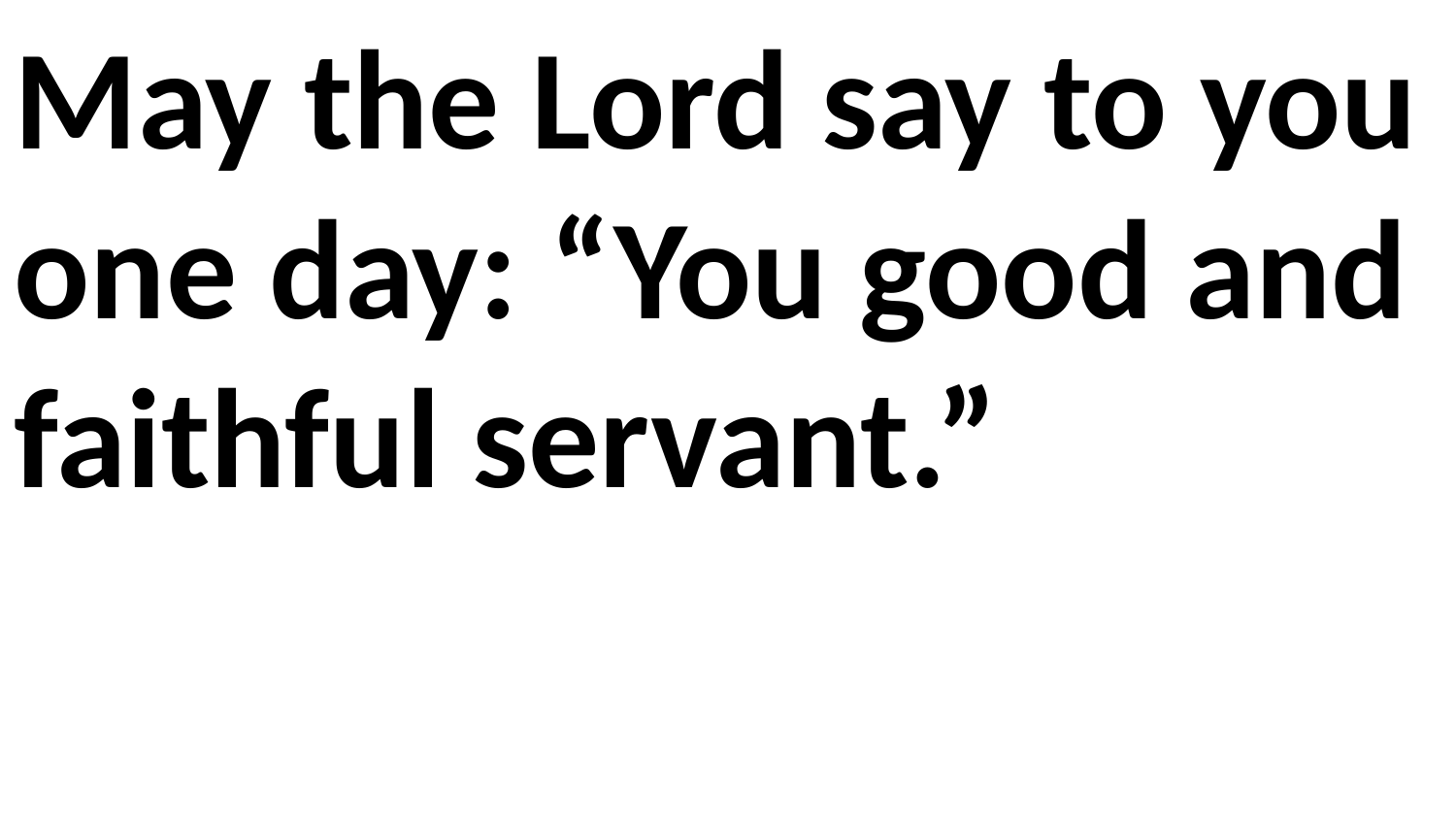

May the Lord say to you one day: “You good and faithful servant.”